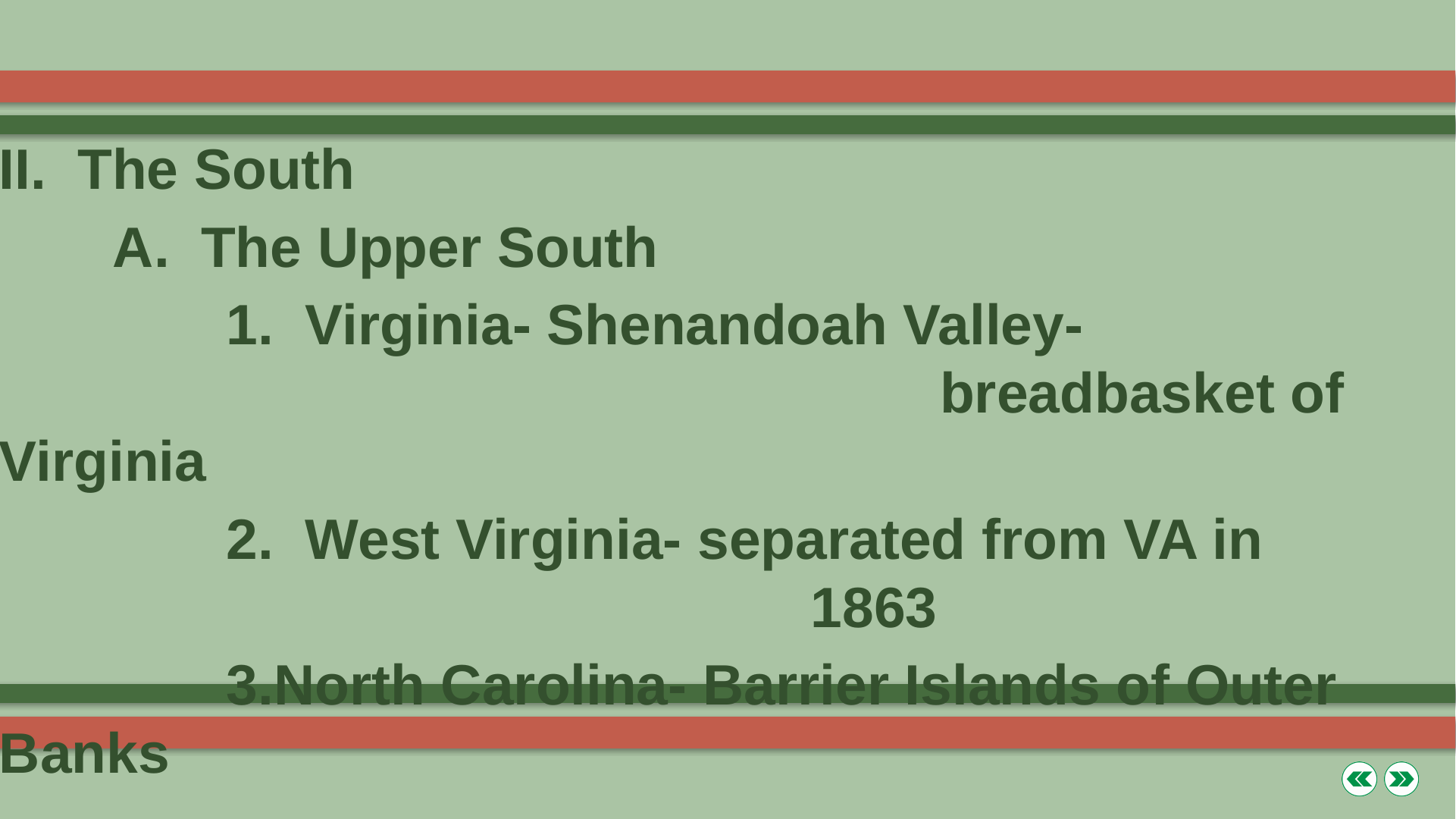

II.  The South
	A.  The Upper South
		1.  Virginia- Shenandoah Valley- 			    			                			  breadbasket of Virginia
		2.  West Virginia- separated from VA in 			 		     			 1863
		3.North Carolina- Barrier Islands of Outer Banks